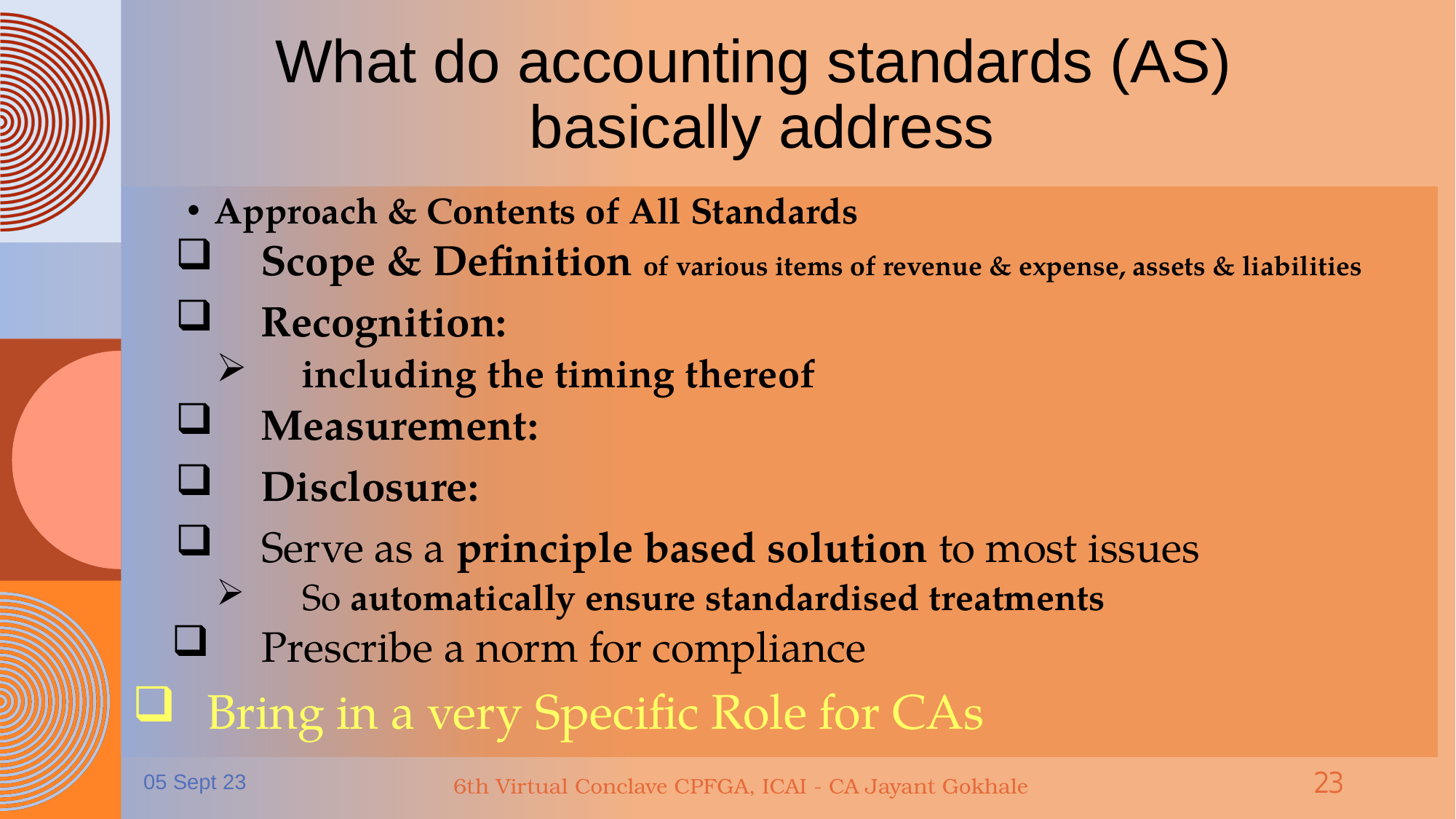

# What do accounting standards (AS)  basically address
Approach & Contents of All Standards
Scope & Definition of various items of revenue & expense, assets & liabilities
Recognition:
including the timing thereof
Measurement:
Disclosure:
Serve as a principle based solution to most issues
So automatically ensure standardised treatments
Prescribe a norm for compliance
Bring in a very Specific Role for CAs

05 Sept 23
23
6th Virtual Conclave CPFGA, ICAI - CA Jayant Gokhale